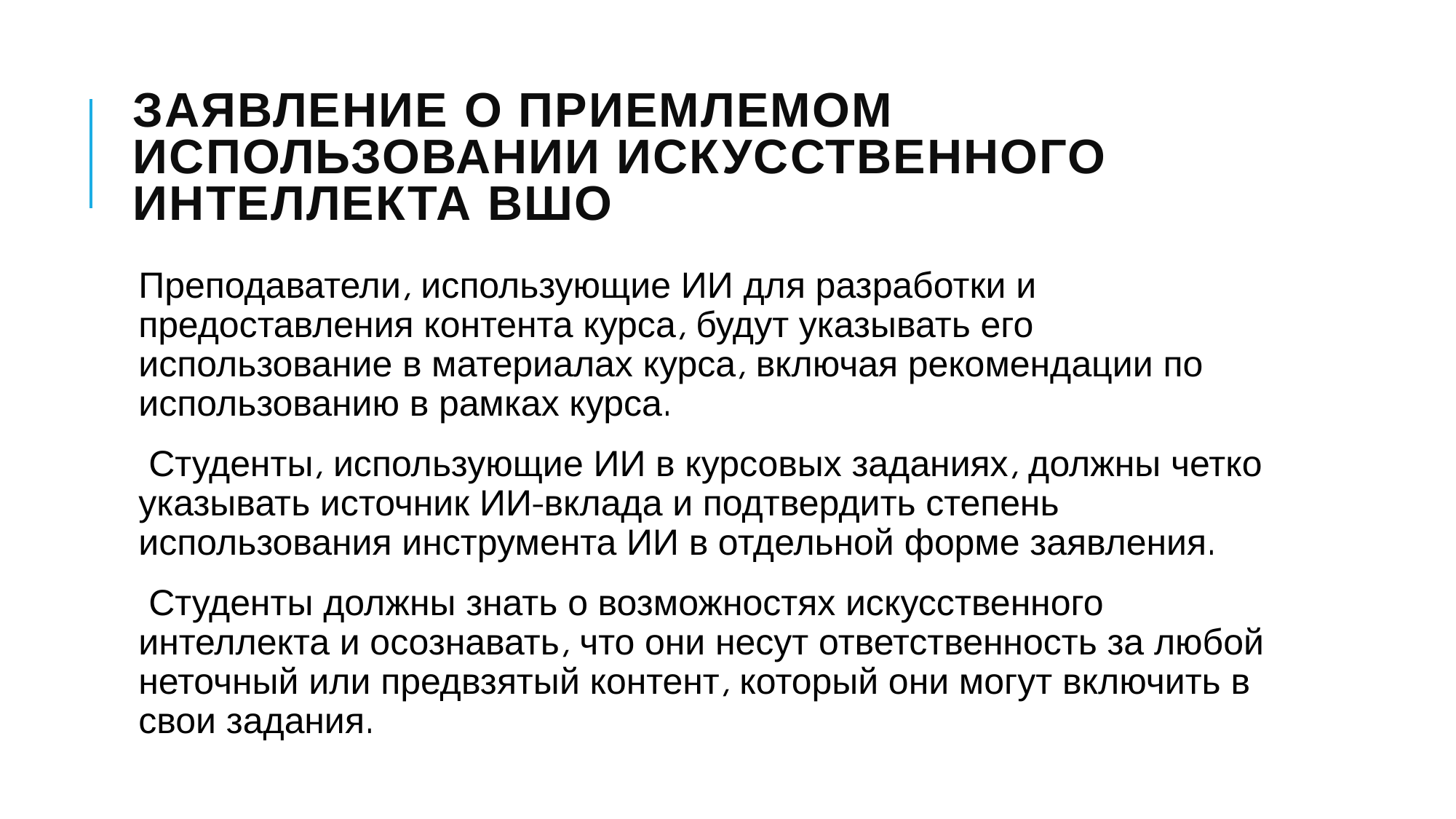

# Заявление о приемлемом использовании искусственного интеллекта ВШО
Преподаватели, использующие ИИ для разработки и предоставления контента курса, будут указывать его использование в материалах курса, включая рекомендации по использованию в рамках курса.
 Студенты, использующие ИИ в курсовых заданиях, должны четко указывать источник ИИ-вклада и подтвердить степень использования инструмента ИИ в отдельной форме заявления.
 Студенты должны знать о возможностях искусственного интеллекта и осознавать, что они несут ответственность за любой неточный или предвзятый контент, который они могут включить в свои задания.